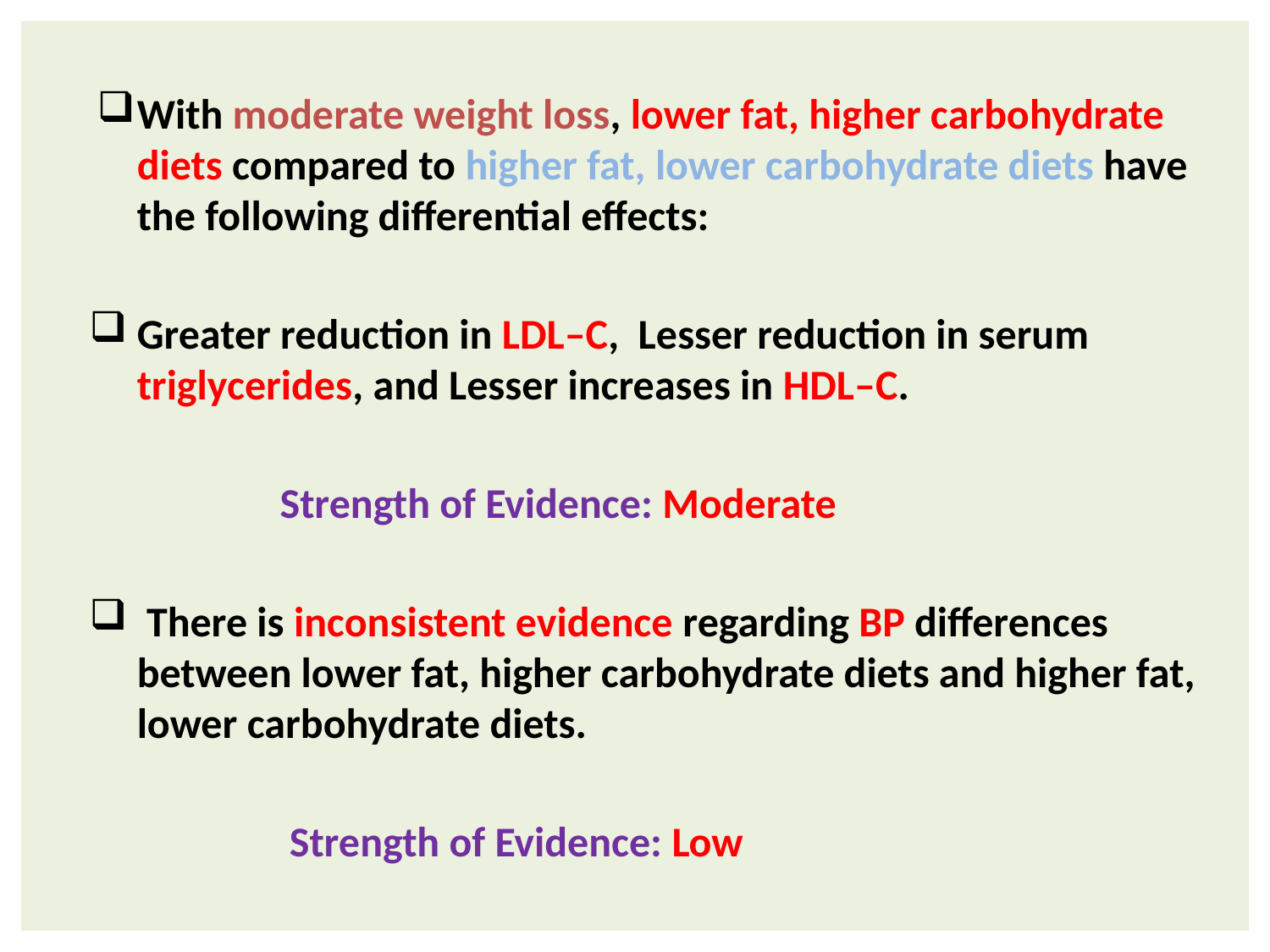

#

With moderate weight loss, lower fat, higher carbohydrate diets compared to higher fat, lower carbohydrate diets have the following differential effects:

Greater reduction in LDL–C,  Lesser reduction in serum triglycerides, and Lesser increases in HDL–C.

                    Strength of Evidence: Moderate

 There is inconsistent evidence regarding BP differences between lower fat, higher carbohydrate diets and higher fat, lower carbohydrate diets.

                     Strength of Evidence: Low